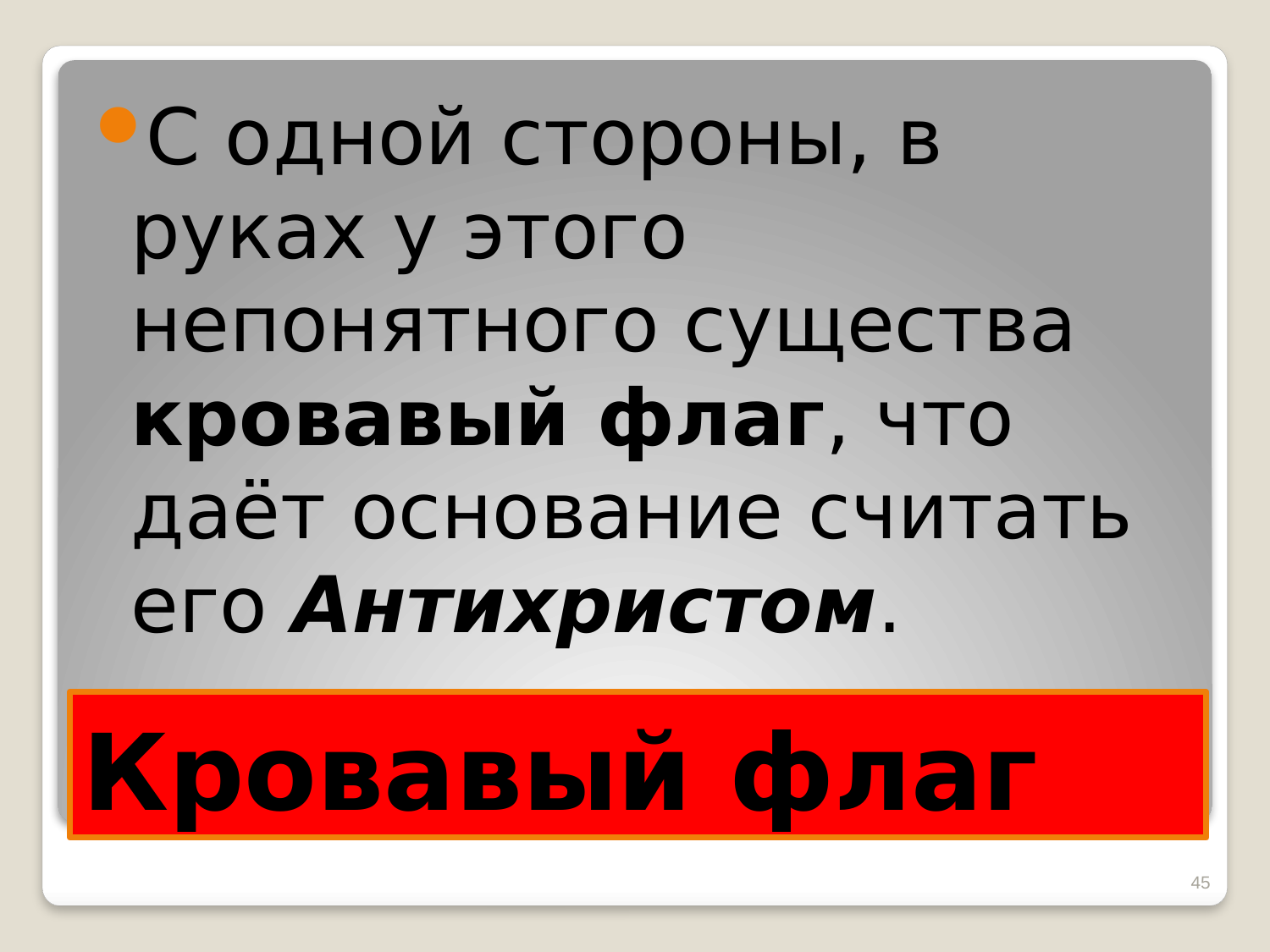

С одной стороны, в руках у этого непонятного существа кровавый флаг, что даёт основание считать его Антихристом.

# Кровавый флаг
45